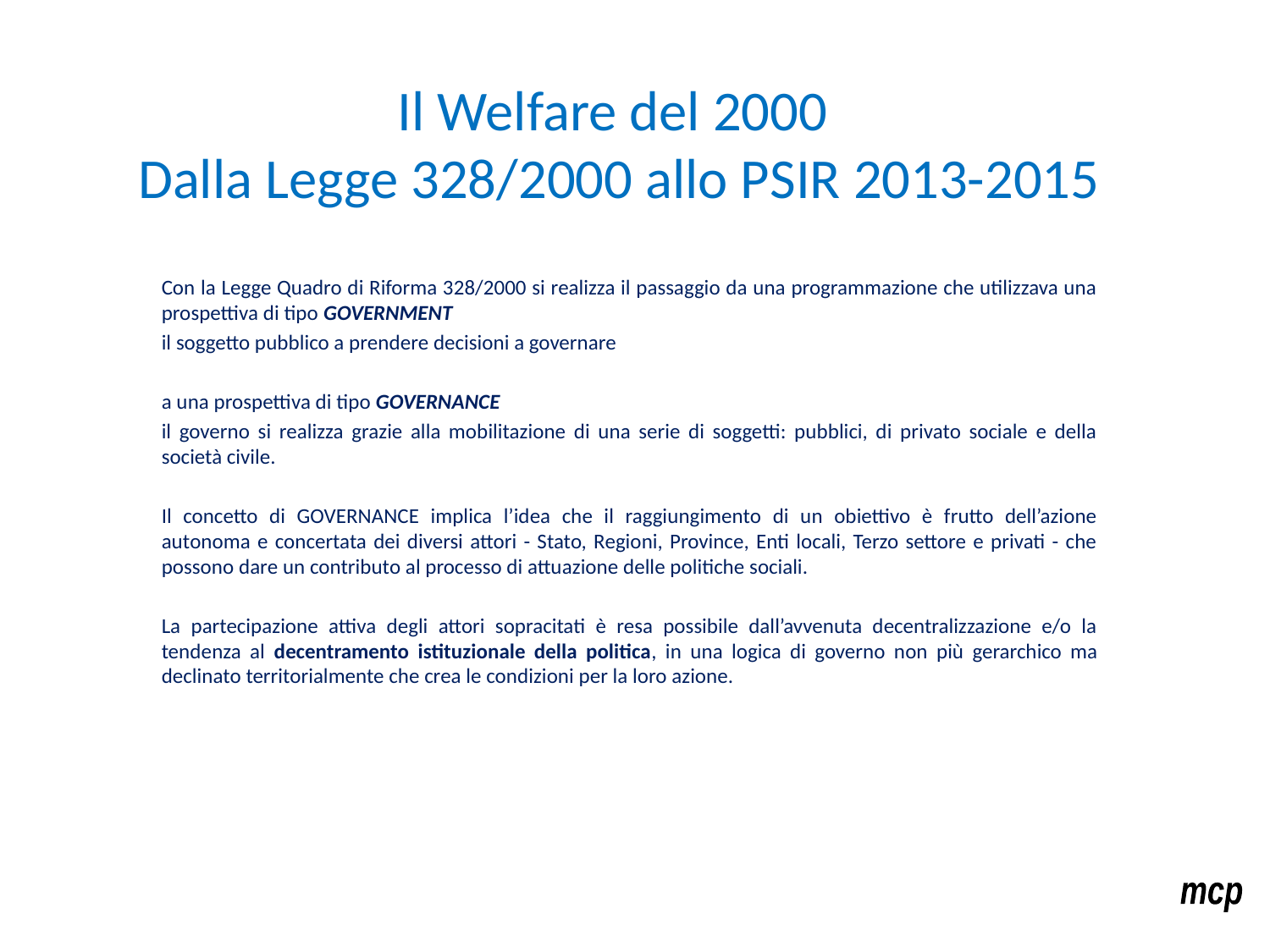

# Il Welfare del 2000 Dalla Legge 328/2000 allo PSIR 2013-2015

Con la Legge Quadro di Riforma 328/2000 si realizza il passaggio da una programmazione che utilizzava una prospettiva di tipo GOVERNMENT
il soggetto pubblico a prendere decisioni a governare

a una prospettiva di tipo GOVERNANCE
il governo si realizza grazie alla mobilitazione di una serie di soggetti: pubblici, di privato sociale e della società civile.

Il concetto di GOVERNANCE implica l’idea che il raggiungimento di un obiettivo è frutto dell’azione autonoma e concertata dei diversi attori - Stato, Regioni, Province, Enti locali, Terzo settore e privati - che possono dare un contributo al processo di attuazione delle politiche sociali.

La partecipazione attiva degli attori sopracitati è resa possibile dall’avvenuta decentralizzazione e/o la tendenza al decentramento istituzionale della politica, in una logica di governo non più gerarchico ma declinato territorialmente che crea le condizioni per la loro azione.

mcp